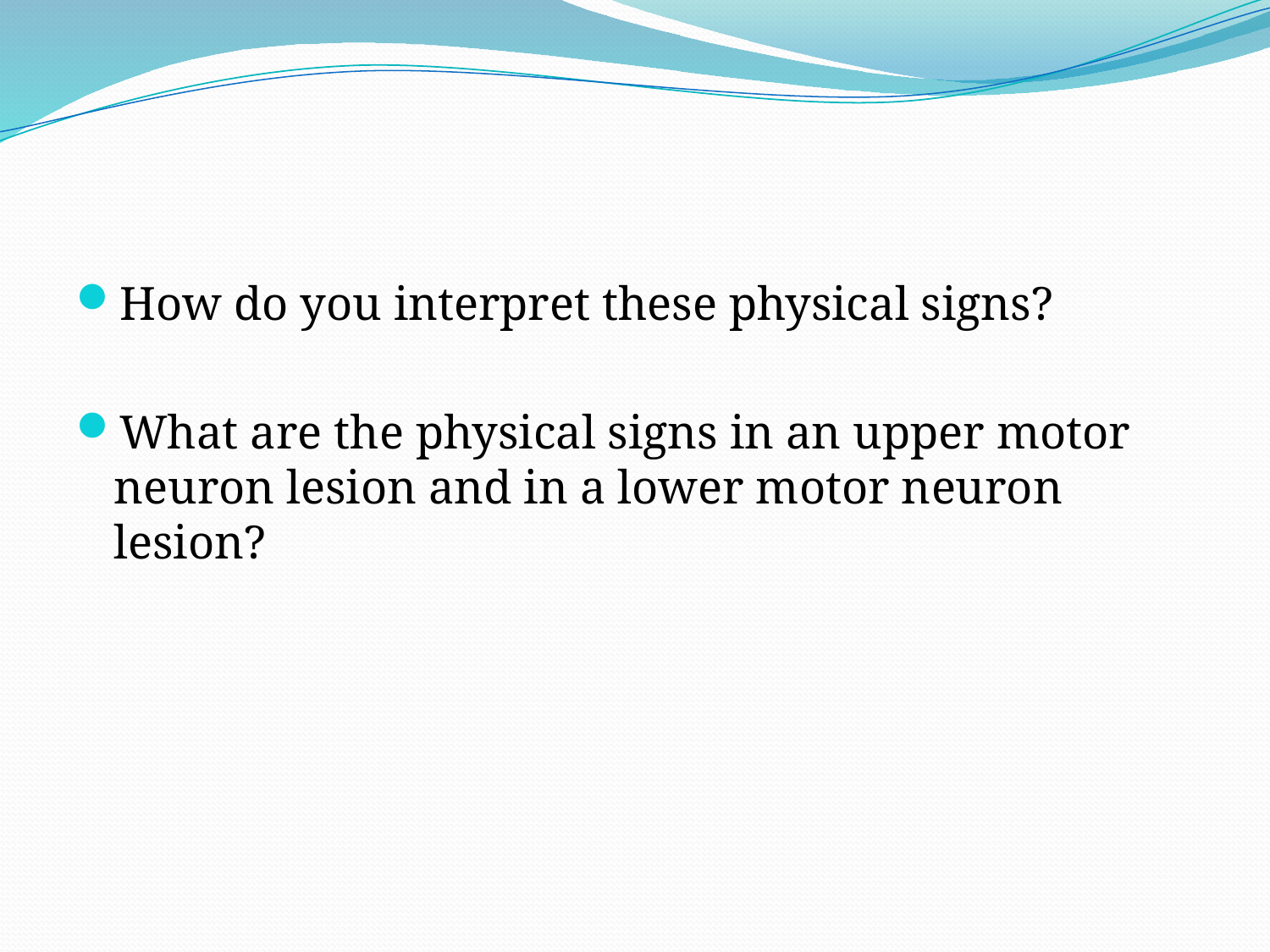

#
How do you interpret these physical signs?

What are the physical signs in an upper motor neuron lesion and in a lower motor neuron lesion?